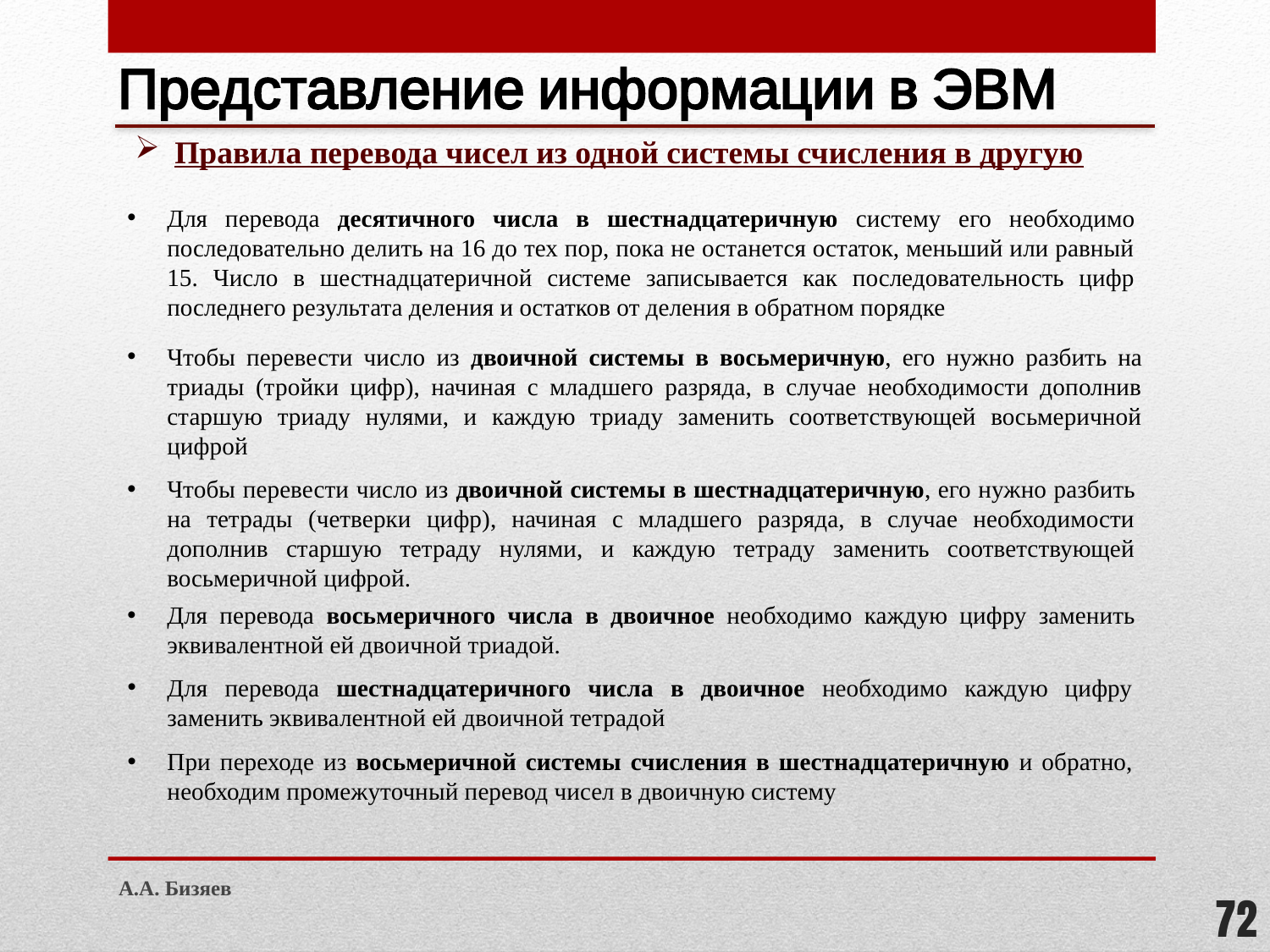

# Представление информации в ЭВМ
Правила перевода чисел из одной системы счисления в другую
Для перевода десятичного числа в шестнадцатеричную систему его необходимо последовательно делить на 16 до тех пор, пока не останется остаток, меньший или равный 15. Число в шестнадцатеричной системе записывается как последовательность цифр последнего результата деления и остатков от деления в обратном порядке
Чтобы перевести число из двоичной системы в восьмеричную, его нужно разбить на триады (тройки цифр), начиная с младшего разряда, в случае необходимости дополнив старшую триаду нулями, и каждую триаду заменить соответствующей восьмеричной цифрой
Чтобы перевести число из двоичной системы в шестнадцатеричную, его нужно разбить на тетрады (четверки цифр), начиная с младшего разряда, в случае необходимости дополнив старшую тетраду нулями, и каждую тетраду заменить соответствующей восьмеричной цифрой.
Для перевода восьмеричного числа в двоичное необходимо каждую цифру заменить эквивалентной ей двоичной триадой.
Для перевода шестнадцатеричного числа в двоичное необходимо каждую цифру заменить эквивалентной ей двоичной тетрадой
При переходе из восьмеричной системы счисления в шестнадцатеричную и обратно, необходим промежуточный перевод чисел в двоичную систему
А.А. Бизяев
72